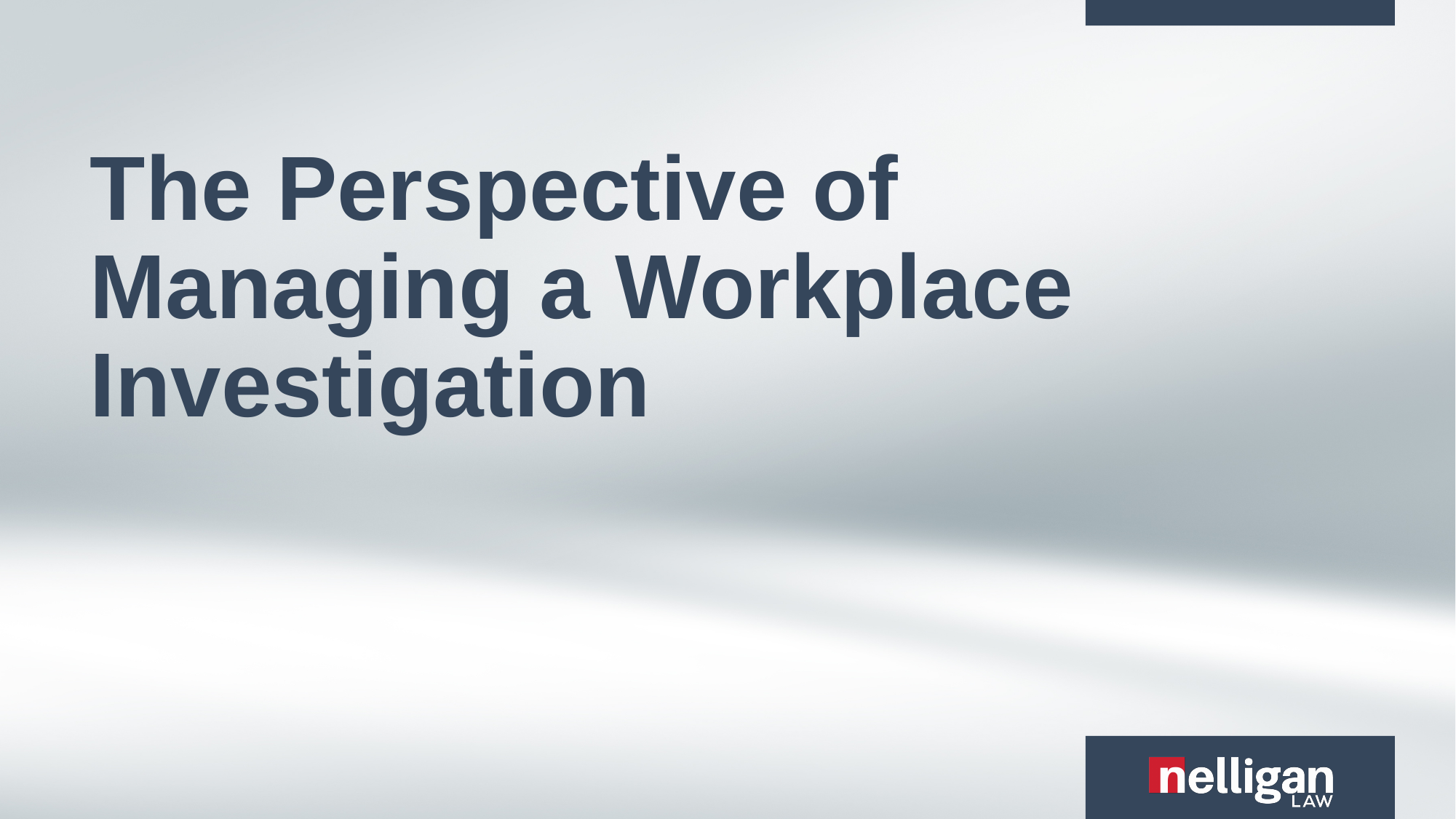

# The Perspective of Managing a Workplace Investigation